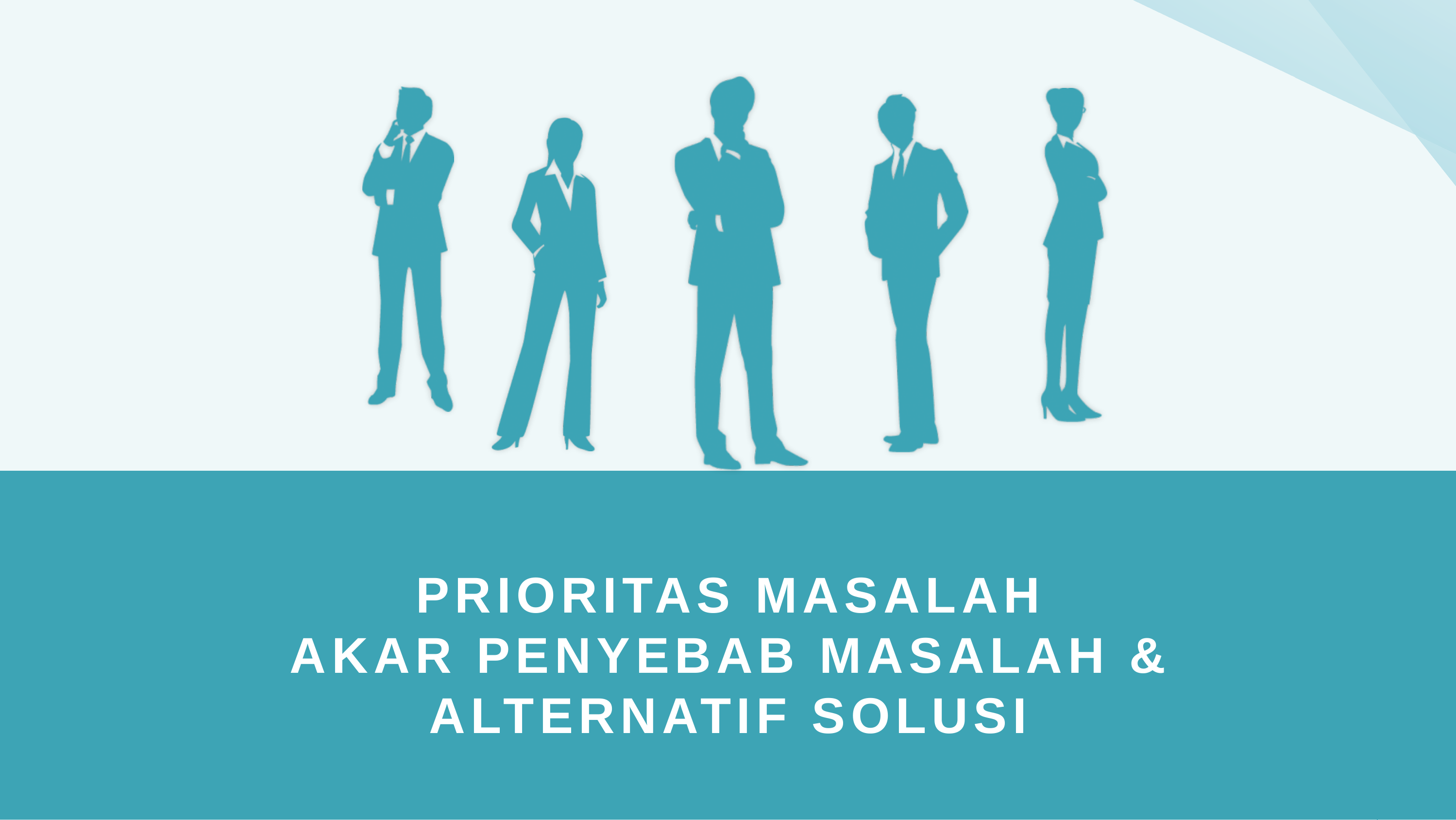

PRIORITAS MASALAH
AKAR PENYEBAB MASALAH &
ALTERNATIF SOLUSI